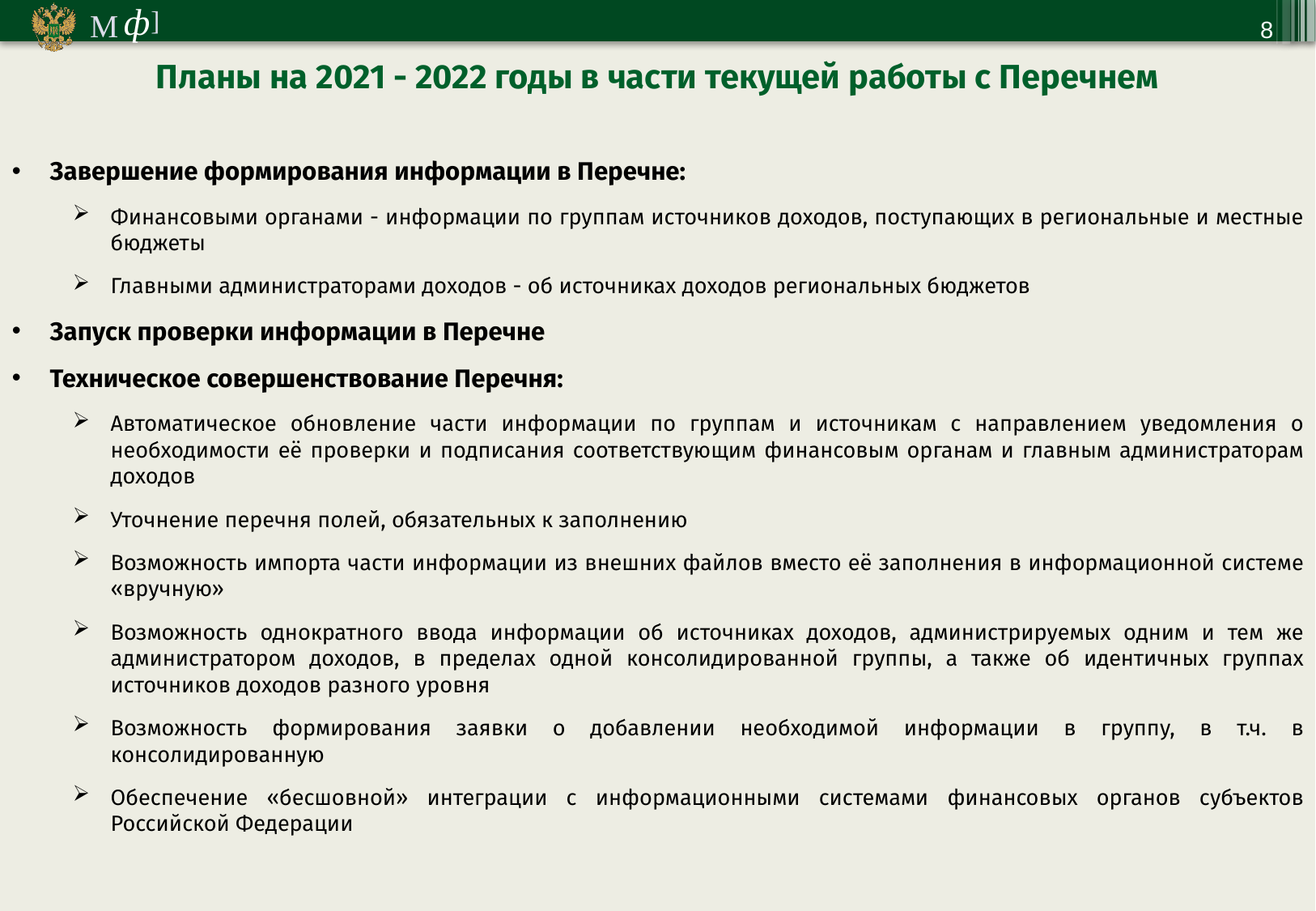

8
Планы на 2021 - 2022 годы в части текущей работы с Перечнем

Завершение формирования информации в Перечне:
Финансовыми органами - информации по группам источников доходов, поступающих в региональные и местные бюджеты
Главными администраторами доходов - об источниках доходов региональных бюджетов
Запуск проверки информации в Перечне
Техническое совершенствование Перечня:
Автоматическое обновление части информации по группам и источникам с направлением уведомления о необходимости её проверки и подписания соответствующим финансовым органам и главным администраторам доходов
Уточнение перечня полей, обязательных к заполнению
Возможность импорта части информации из внешних файлов вместо её заполнения в информационной системе «вручную»
Возможность однократного ввода информации об источниках доходов, администрируемых одним и тем же администратором доходов, в пределах одной консолидированной группы, а также об идентичных группах источников доходов разного уровня
Возможность формирования заявки о добавлении необходимой информации в группу, в т.ч. в консолидированную
Обеспечение «бесшовной» интеграции с информационными системами финансовых органов субъектов Российской Федерации